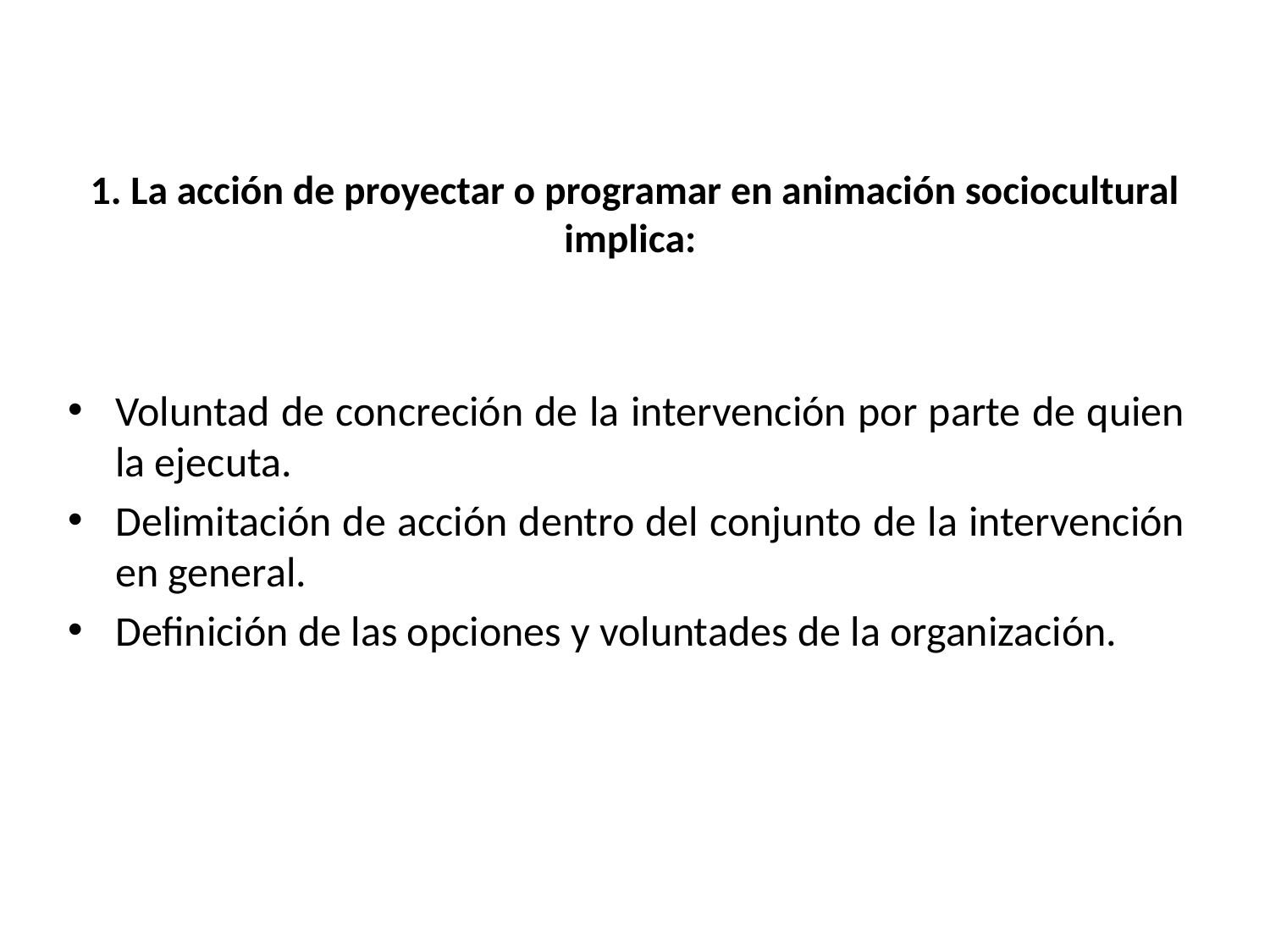

# 1. La acción de proyectar o programar en animación sociocultural implica:
Voluntad de concreción de la intervención por parte de quien la ejecuta.
Delimitación de acción dentro del conjunto de la intervención en general.
Definición de las opciones y voluntades de la organización.